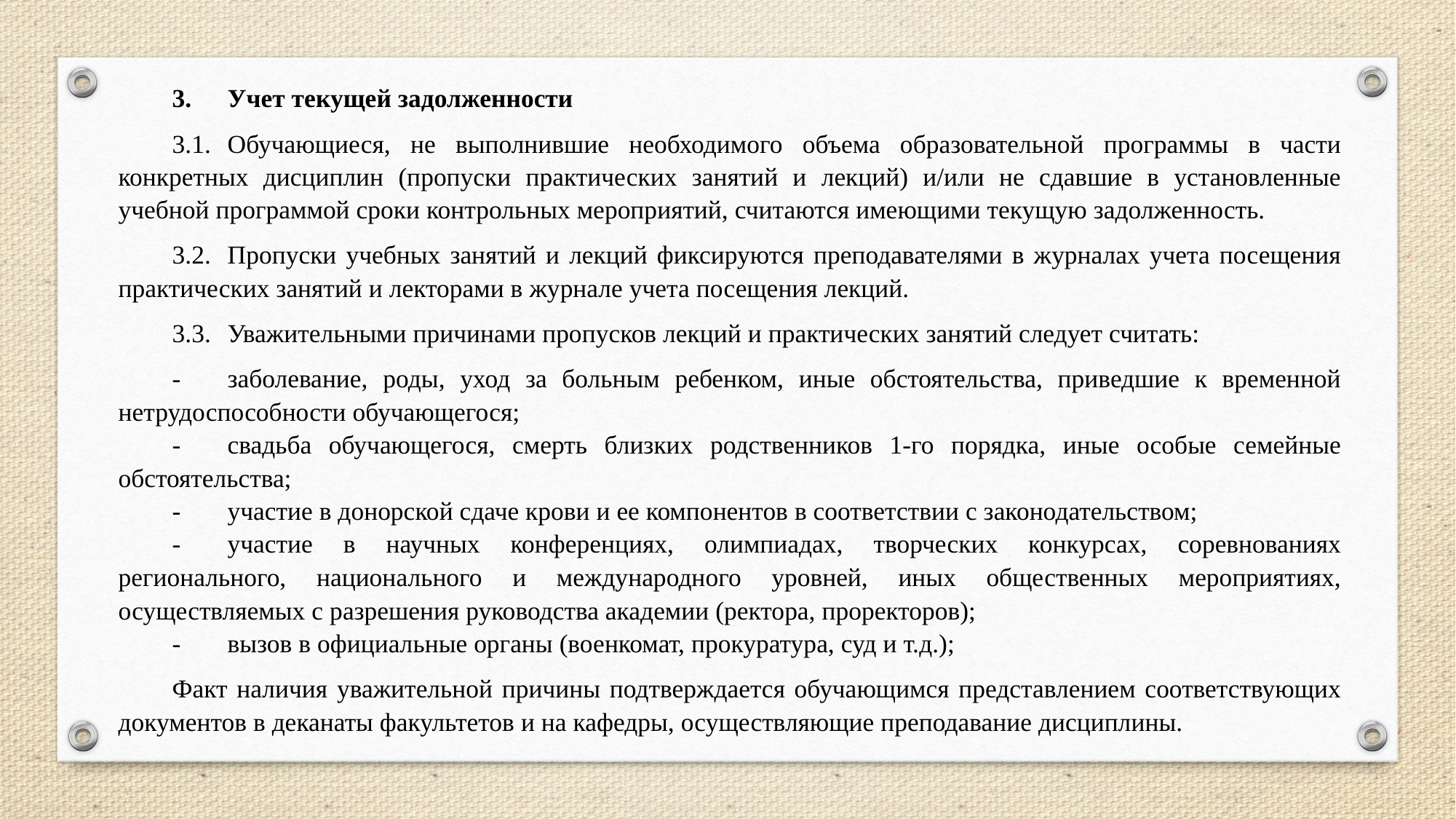

3.	Учет текущей задолженности
3.1.	Обучающиеся, не выполнившие необходимого объема образовательной программы в части конкретных дисциплин (пропуски практических занятий и лекций) и/или не сдавшие в установленные учебной программой сроки контрольных мероприятий, считаются имеющими текущую задолженность.
3.2.	Пропуски учебных занятий и лекций фиксируются преподавателями в журналах учета посещения практических занятий и лекторами в журнале учета посещения лекций.
3.3.	Уважительными причинами пропусков лекций и практических занятий следует считать:
-	заболевание, роды, уход за больным ребенком, иные обстоятельства, приведшие к временной нетрудоспособности обучающегося;
-	свадьба обучающегося, смерть близких родственников 1-го порядка, иные особые семейные обстоятельства;
-	участие в донорской сдаче крови и ее компонентов в соответствии с законодательством;
-	участие в научных конференциях, олимпиадах, творческих конкурсах, соревнованиях регионального, национального и международного уровней, иных общественных мероприятиях, осуществляемых с разрешения руководства академии (ректора, проректоров);
-	вызов в официальные органы (военкомат, прокуратура, суд и т.д.);
Факт наличия уважительной причины подтверждается обучающимся представлением соответствующих документов в деканаты факультетов и на кафедры, осуществляющие преподавание дисциплины.